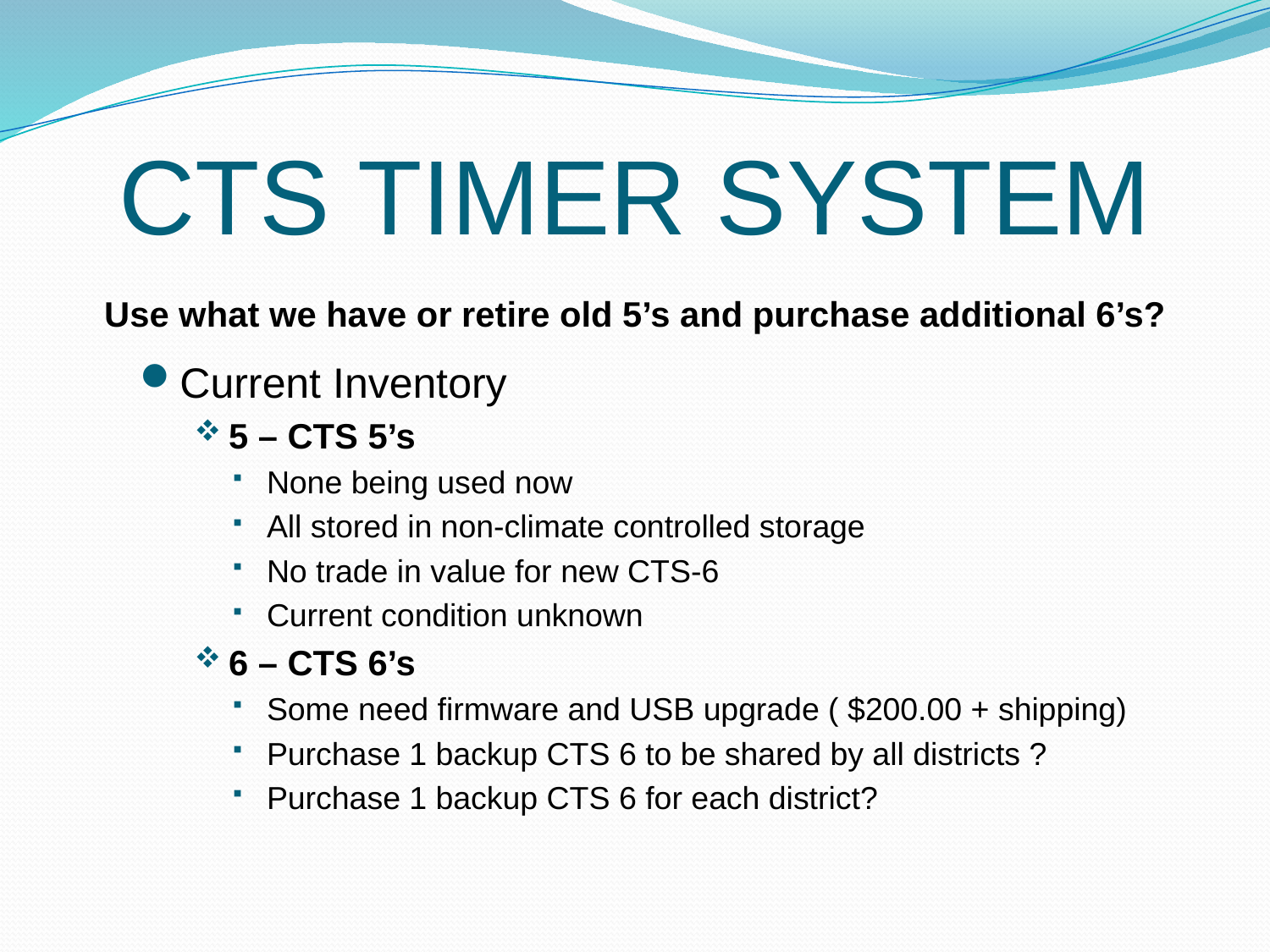

# CTS TIMER SYSTEM
Use what we have or retire old 5’s and purchase additional 6’s?
Current Inventory
5 – CTS 5’s
None being used now
All stored in non-climate controlled storage
No trade in value for new CTS-6
Current condition unknown
6 – CTS 6’s
Some need firmware and USB upgrade ( $200.00 + shipping)
Purchase 1 backup CTS 6 to be shared by all districts ?
Purchase 1 backup CTS 6 for each district?